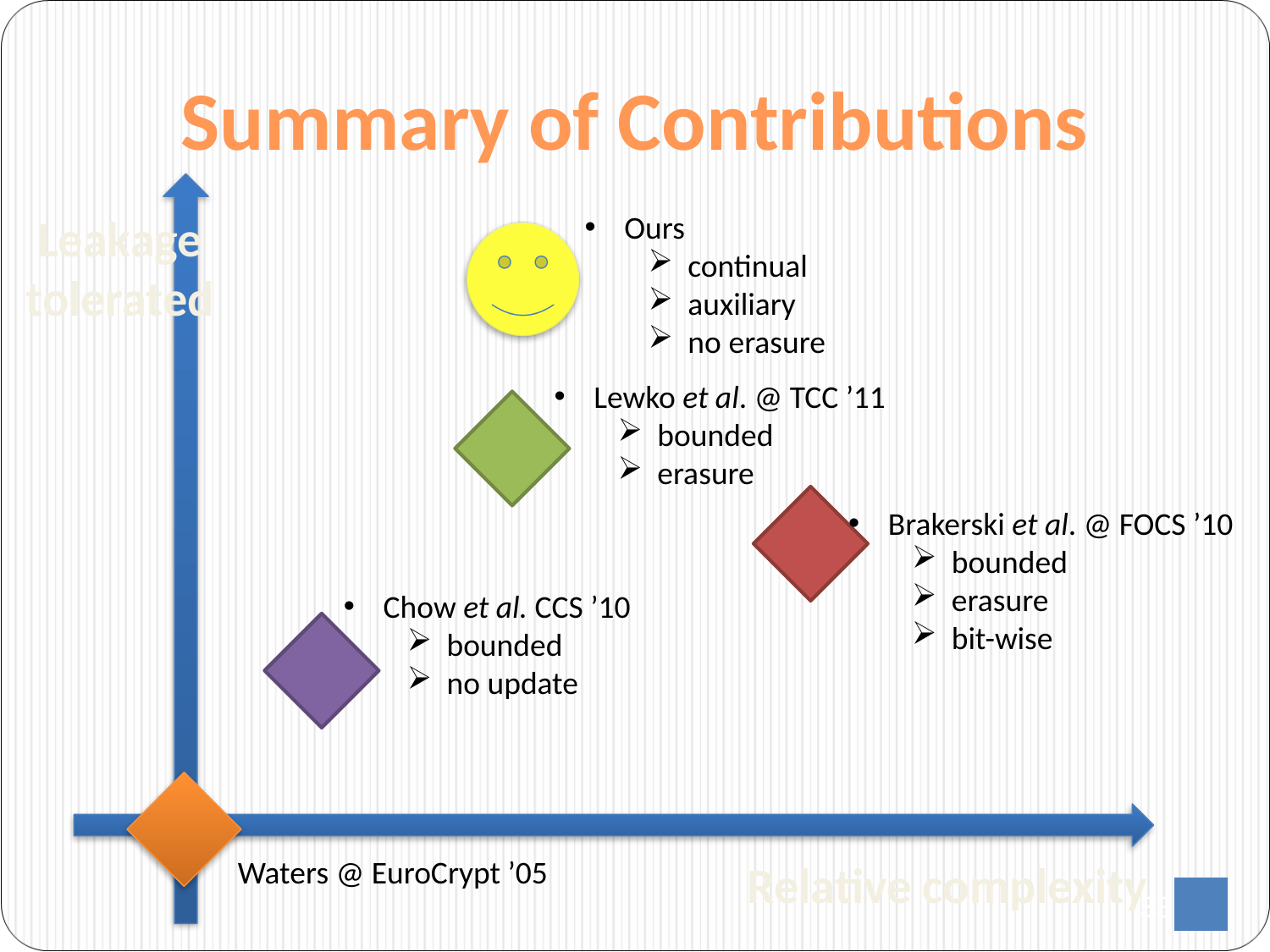

# Summary of Contributions
Leakage
tolerated
Ours
continual
auxiliary
no erasure

Lewko et al. @ TCC ’11
bounded
erasure

Brakerski et al. @ FOCS ’10
bounded
erasure
bit-wise

Chow et al. CCS ’10
bounded
no update

Waters @ EuroCrypt ’05
Relative complexity